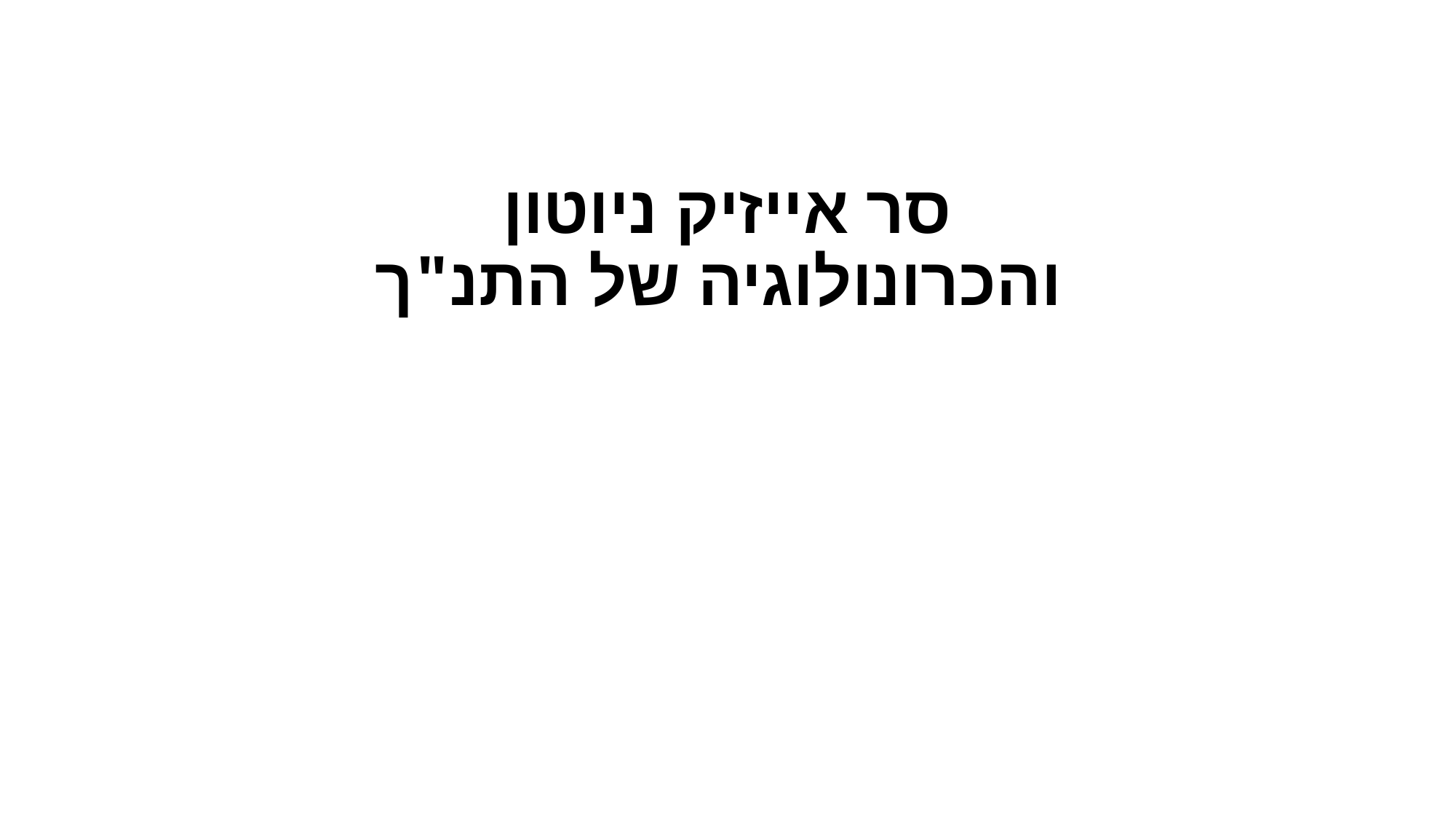

# סר אייזיק ניוטון והכרונולוגיה של התנ"ך